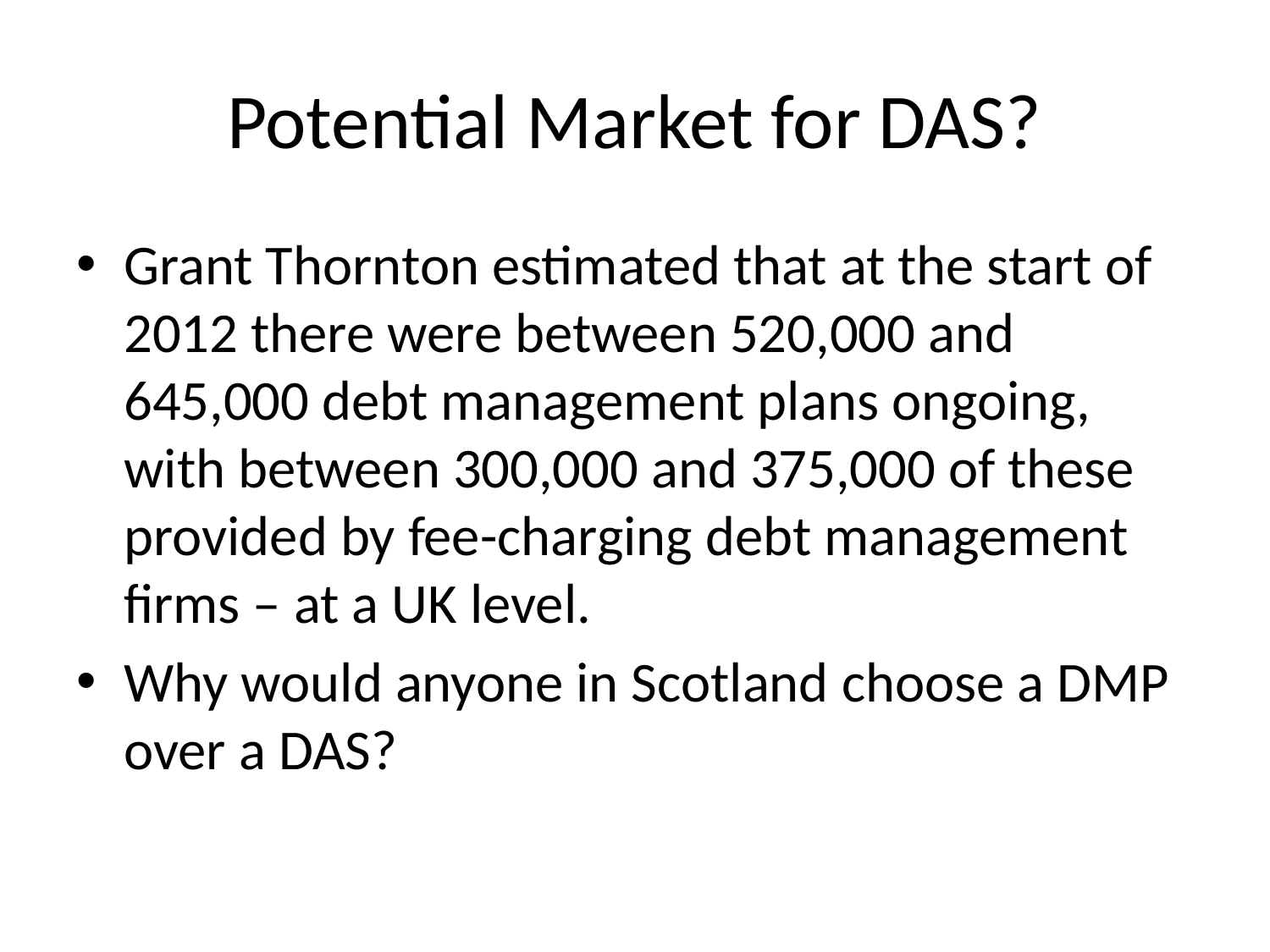

# Potential Market for DAS?
Grant Thornton estimated that at the start of 2012 there were between 520,000 and 645,000 debt management plans ongoing, with between 300,000 and 375,000 of these provided by fee-charging debt management firms – at a UK level.
Why would anyone in Scotland choose a DMP over a DAS?